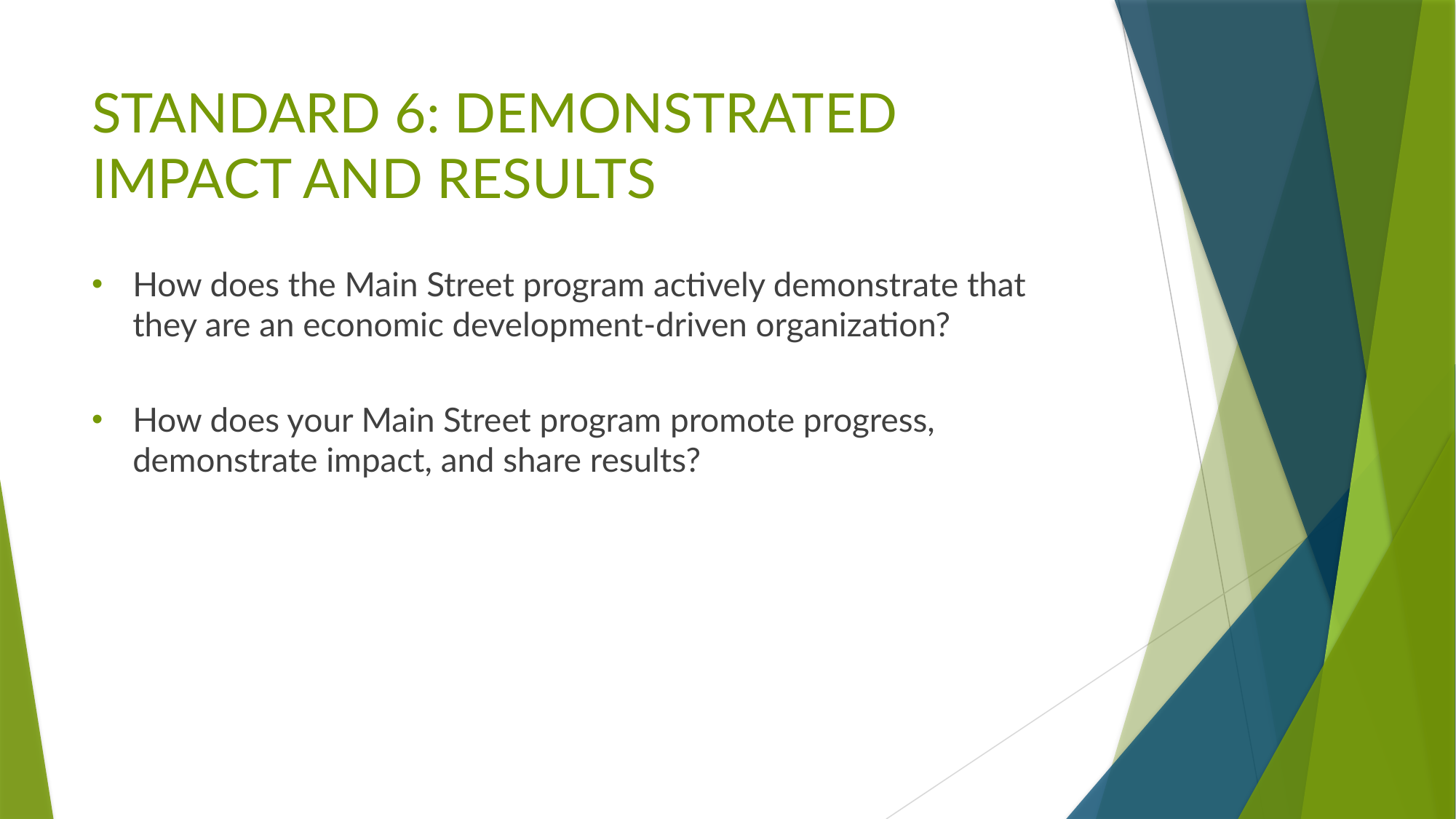

# STANDARD 6: DEMONSTRATED IMPACT AND RESULTS
How does the Main Street program actively demonstrate that they are an economic development-driven organization?
How does your Main Street program promote progress, demonstrate impact, and share results?